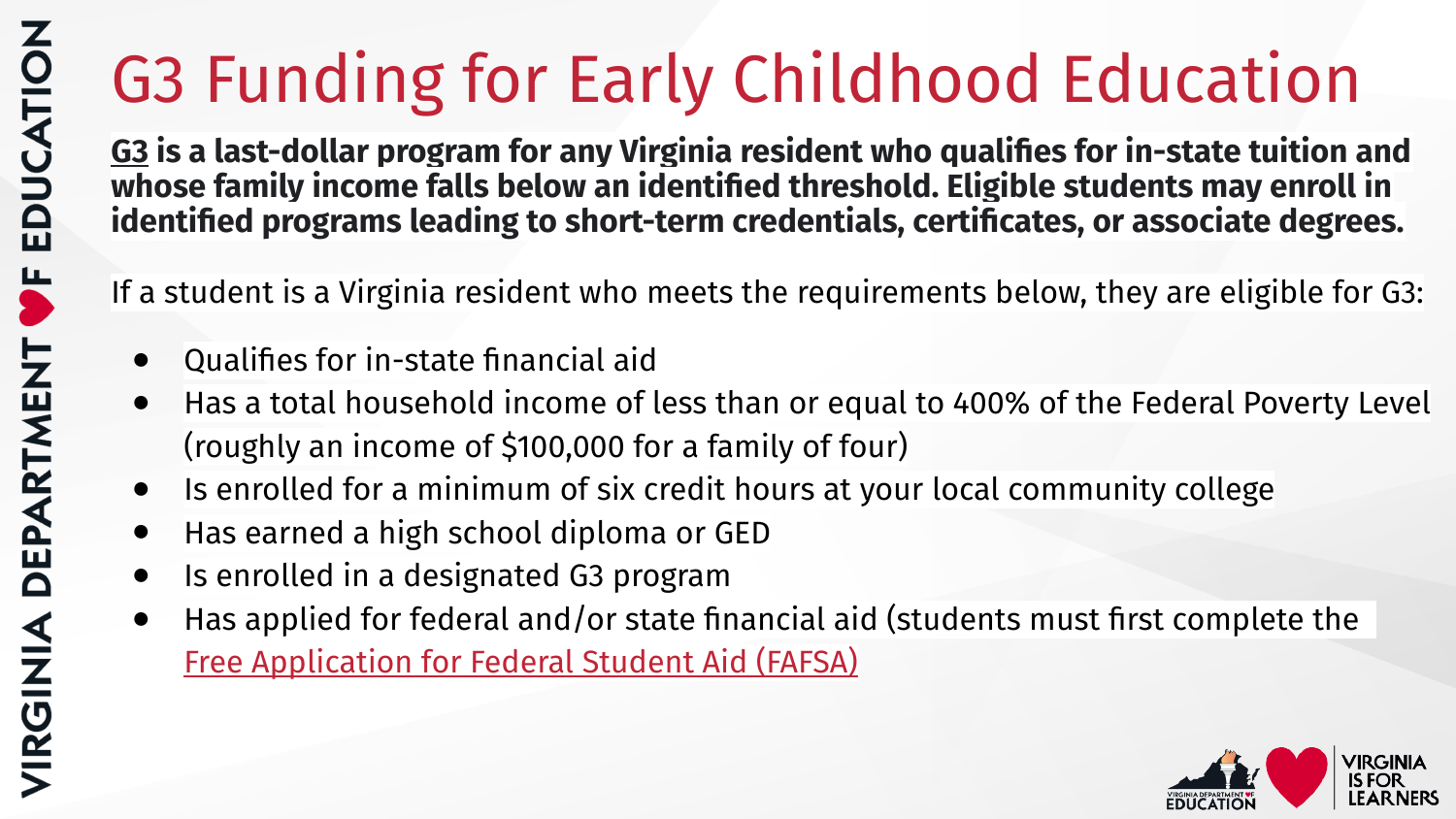

# G3 Funding for Early Childhood Education
G3 is a last-dollar program for any Virginia resident who qualifies for in-state tuition and whose family income falls below an identified threshold. Eligible students may enroll in identified programs leading to short-term credentials, certificates, or associate degrees.

If a student is a Virginia resident who meets the requirements below, they are eligible for G3:
Qualifies for in-state financial aid
Has a total household income of less than or equal to 400% of the Federal Poverty Level (roughly an income of $100,000 for a family of four)
Is enrolled for a minimum of six credit hours at your local community college
Has earned a high school diploma or GED
Is enrolled in a designated G3 program
Has applied for federal and/or state financial aid (students must first complete the  Free Application for Federal Student Aid (FAFSA)